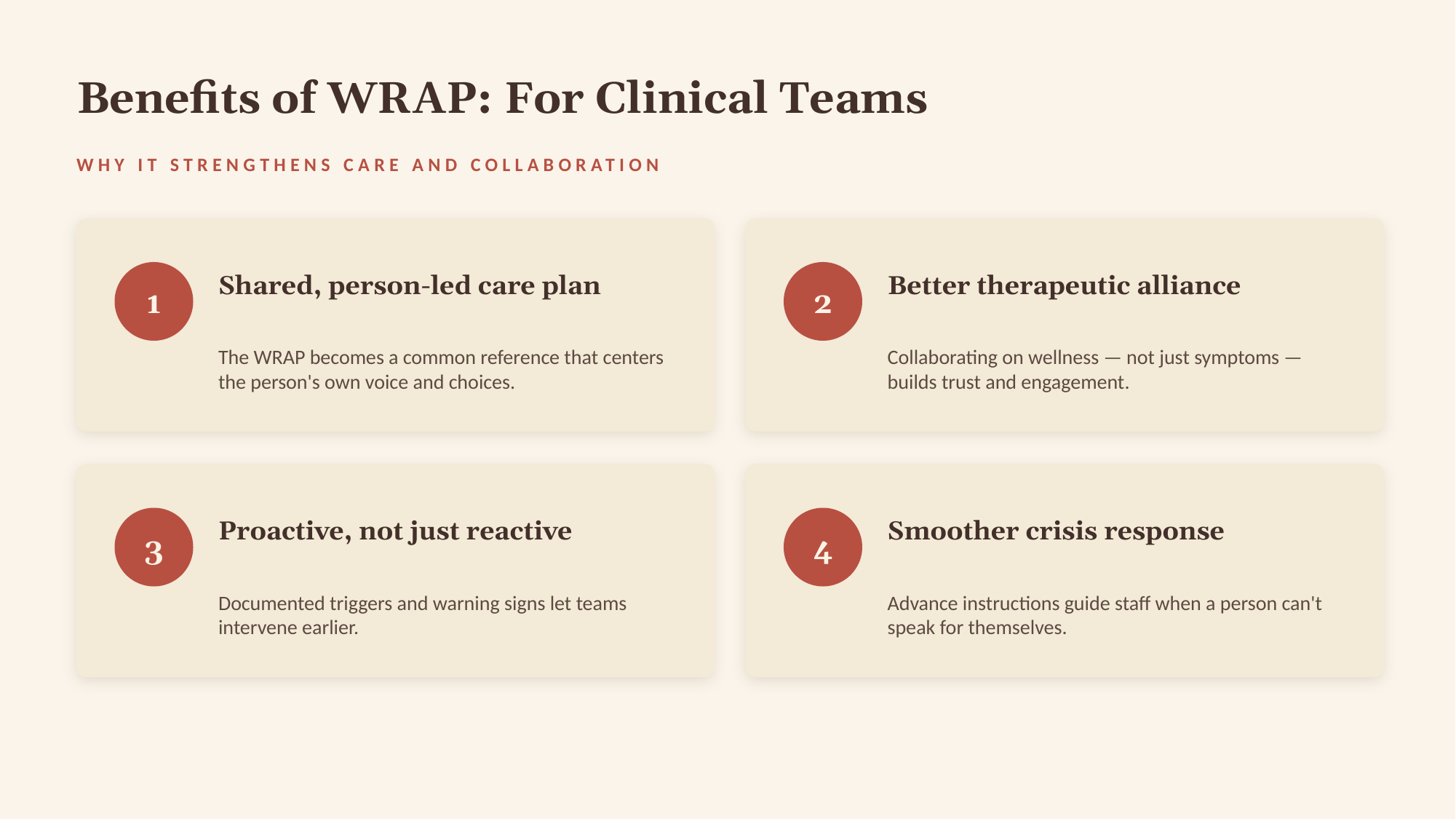

Benefits of WRAP: For Clinical Teams
WHY IT STRENGTHENS CARE AND COLLABORATION

Shared, person-led care plan
Better therapeutic alliance

1

2
The WRAP becomes a common reference that centers the person's own voice and choices.
Collaborating on wellness — not just symptoms — builds trust and engagement.

Proactive, not just reactive
Smoother crisis response

3

4
Documented triggers and warning signs let teams intervene earlier.
Advance instructions guide staff when a person can't speak for themselves.